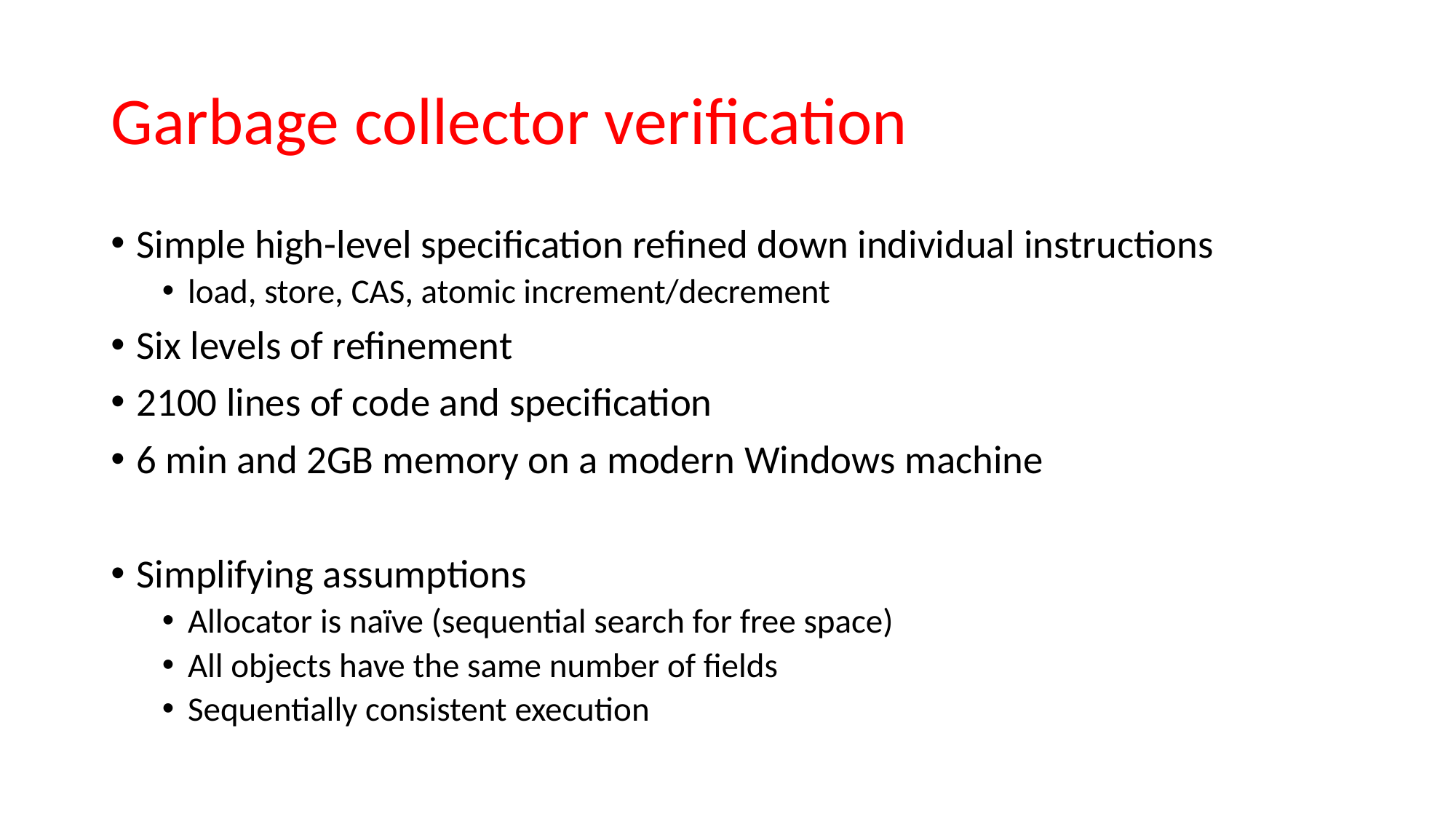

# Garbage collector verification
Simple high-level specification refined down individual instructions
load, store, CAS, atomic increment/decrement
Six levels of refinement
2100 lines of code and specification
6 min and 2GB memory on a modern Windows machine

Simplifying assumptions
Allocator is naïve (sequential search for free space)
All objects have the same number of fields
Sequentially consistent execution